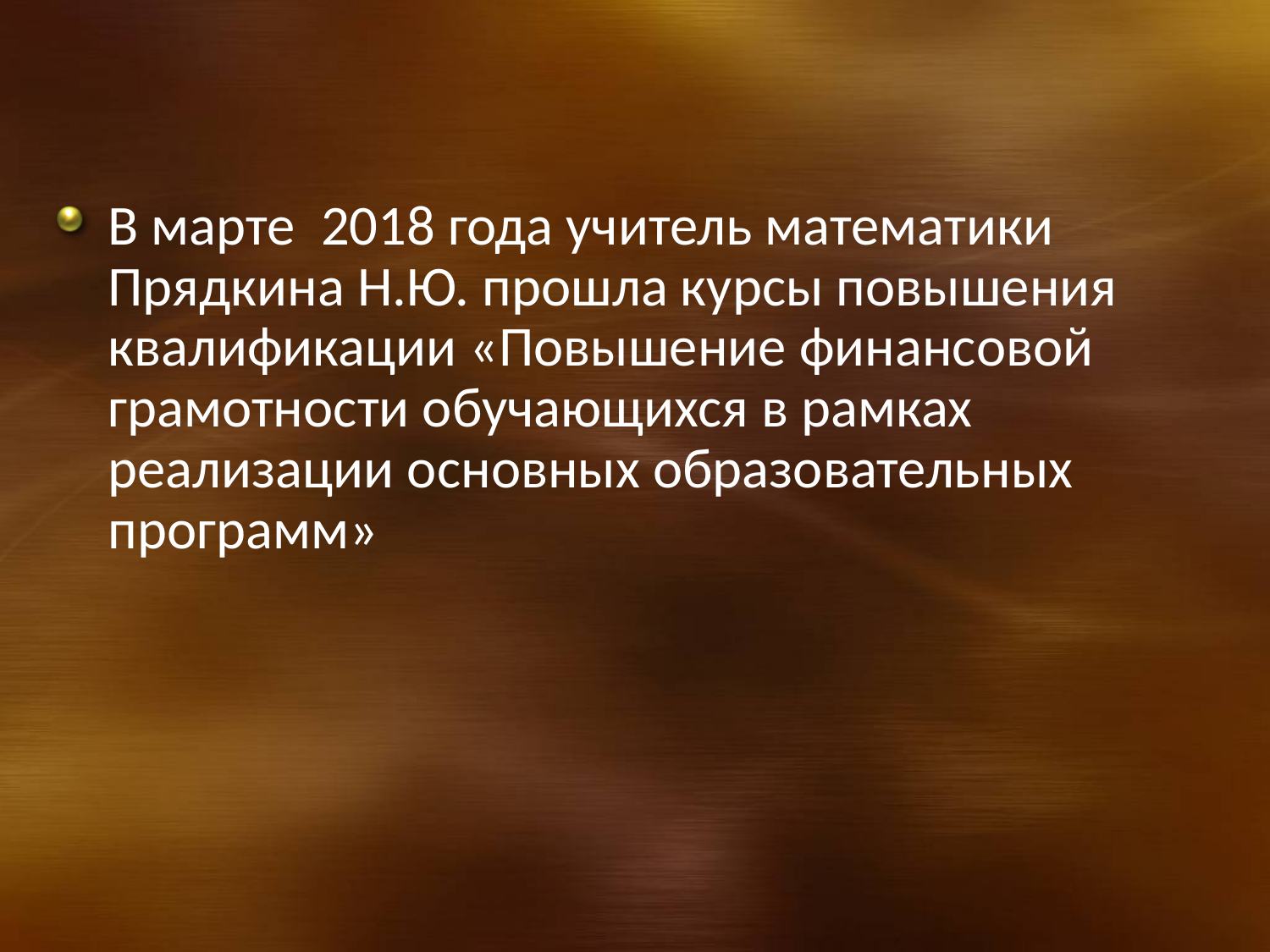

В марте  2018 года учитель математики Прядкина Н.Ю. прошла курсы повышения квалификации «Повышение финансовой грамотности обучающихся в рамках реализации основных образовательных программ»